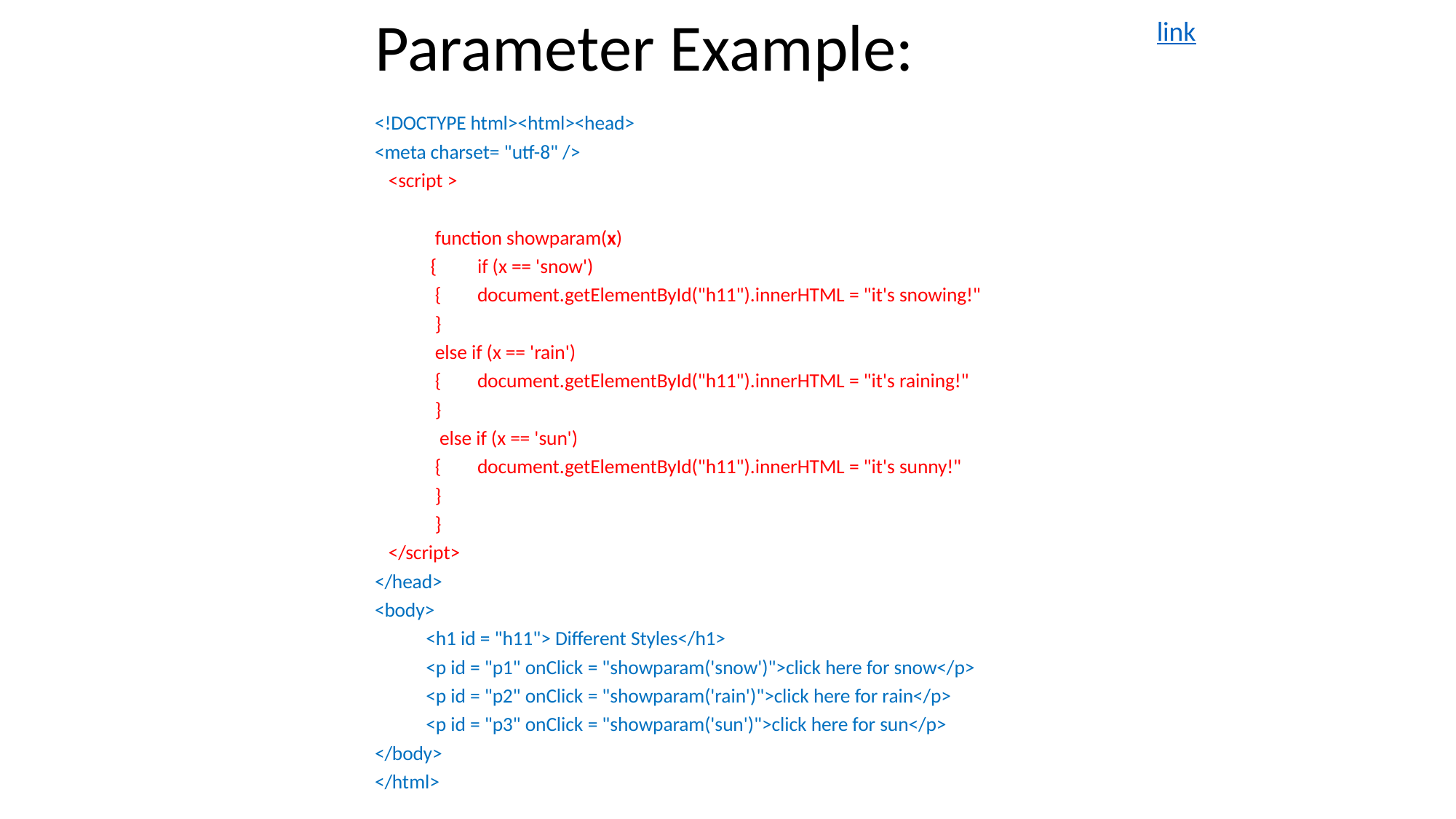

# Parameter Example:
link
<!DOCTYPE html><html><head>
<meta charset= "utf-8" />
   <script >

	  function showparam(x)
     	 {   	if (x == 'snow')
		  {	document.getElementById("h11").innerHTML = "it's snowing!"
		  }
		  else if (x == 'rain')
		  {	document.getElementById("h11").innerHTML = "it's raining!"
		  }
		   else if (x == 'sun')
		  {	document.getElementById("h11").innerHTML = "it's sunny!"
		  }
	  }
   </script>
</head>
<body>
	<h1 id = "h11"> Different Styles</h1>
	<p id = "p1" onClick = "showparam('snow')">click here for snow</p>
	<p id = "p2" onClick = "showparam('rain')">click here for rain</p>
	<p id = "p3" onClick = "showparam('sun')">click here for sun</p>
</body>
</html>